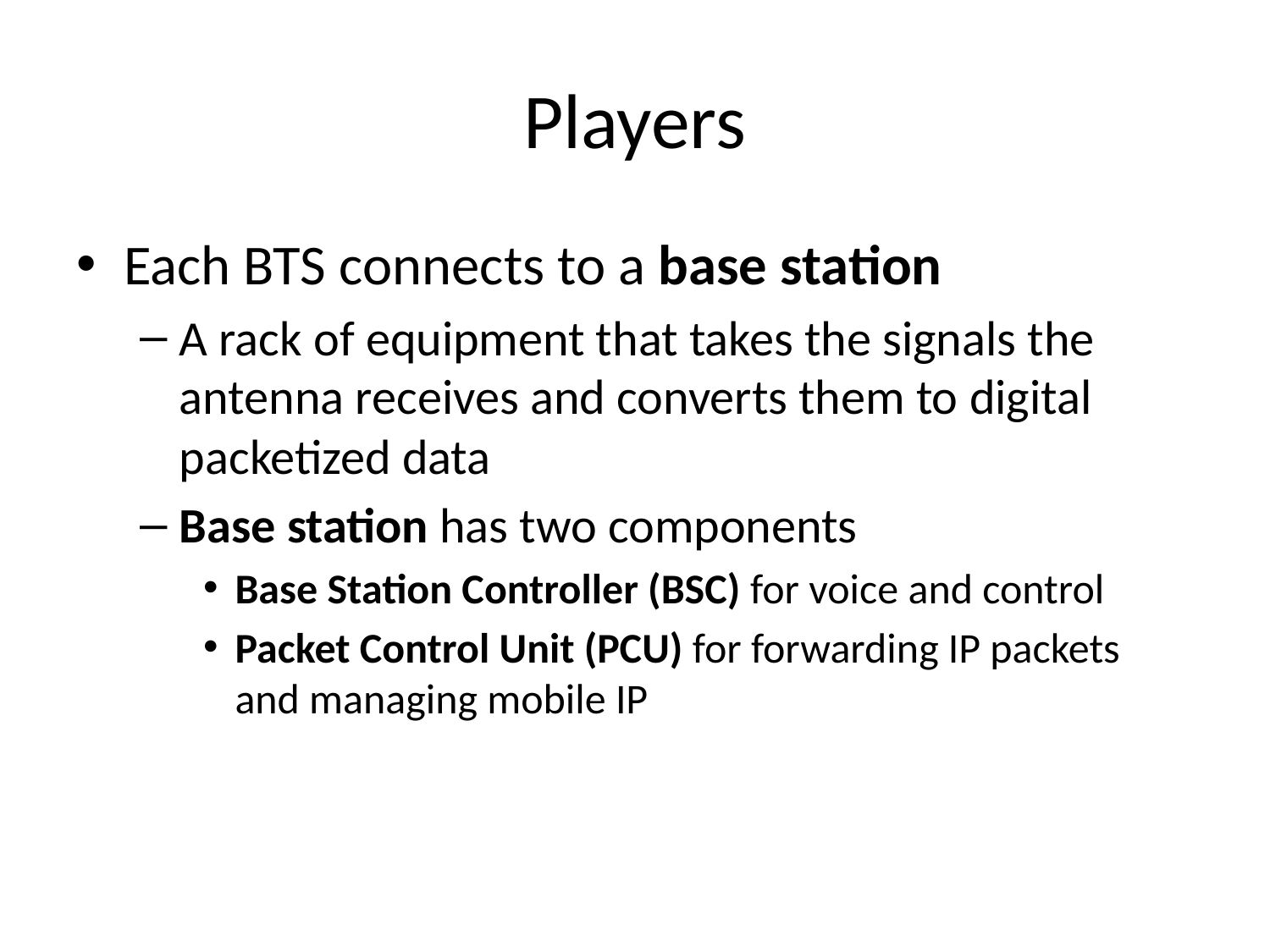

# Players
Each BTS connects to a base station
A rack of equipment that takes the signals the antenna receives and converts them to digital packetized data
Base station has two components
Base Station Controller (BSC) for voice and control
Packet Control Unit (PCU) for forwarding IP packets and managing mobile IP